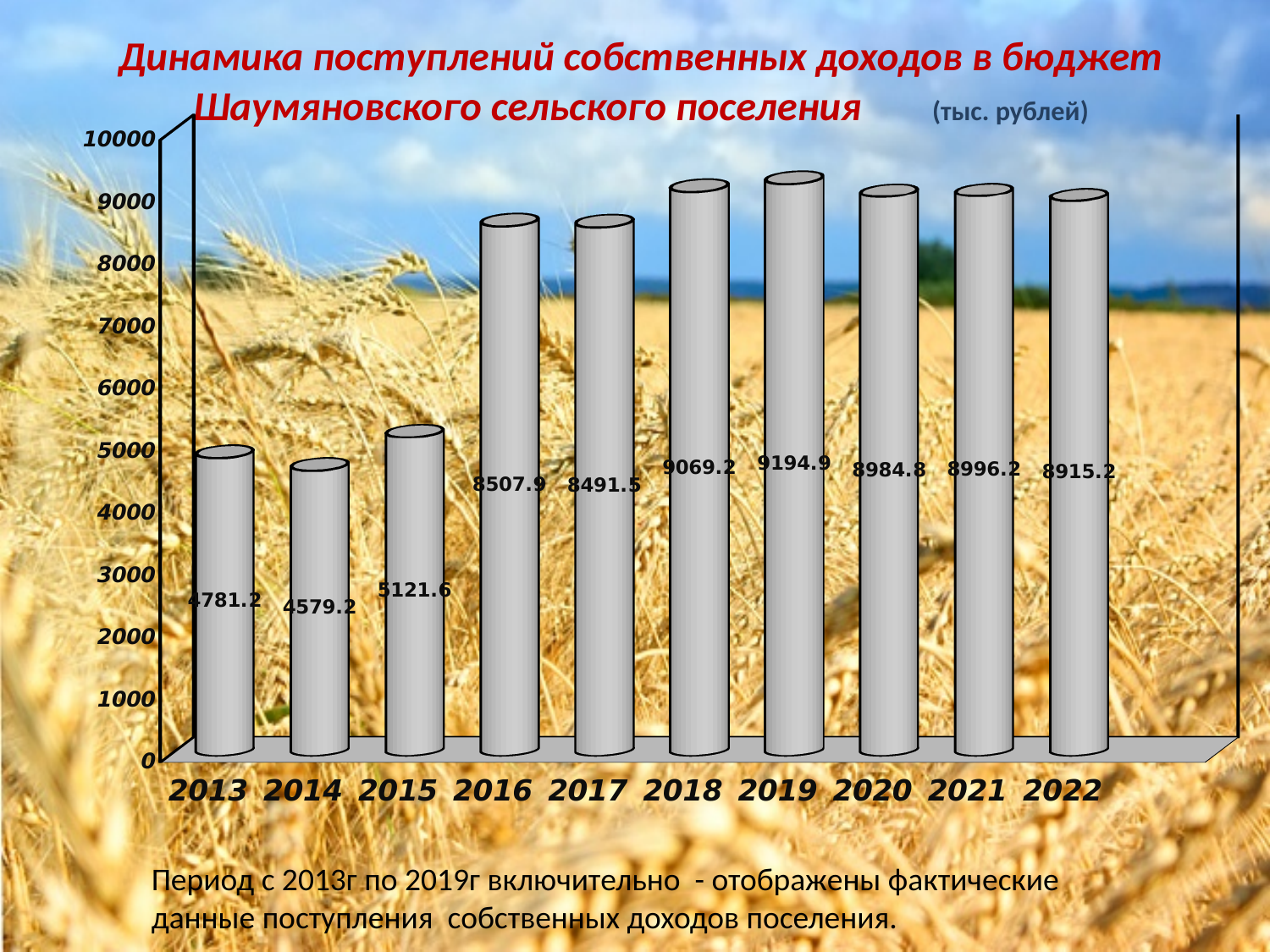

Динамика поступлений собственных доходов в бюджет Шаумяновского сельского поселения							(тыс. рублей)

[unsupported chart]

Период с 2013г по 2019г включительно  - отображены фактические данные поступления  собственных доходов поселения.